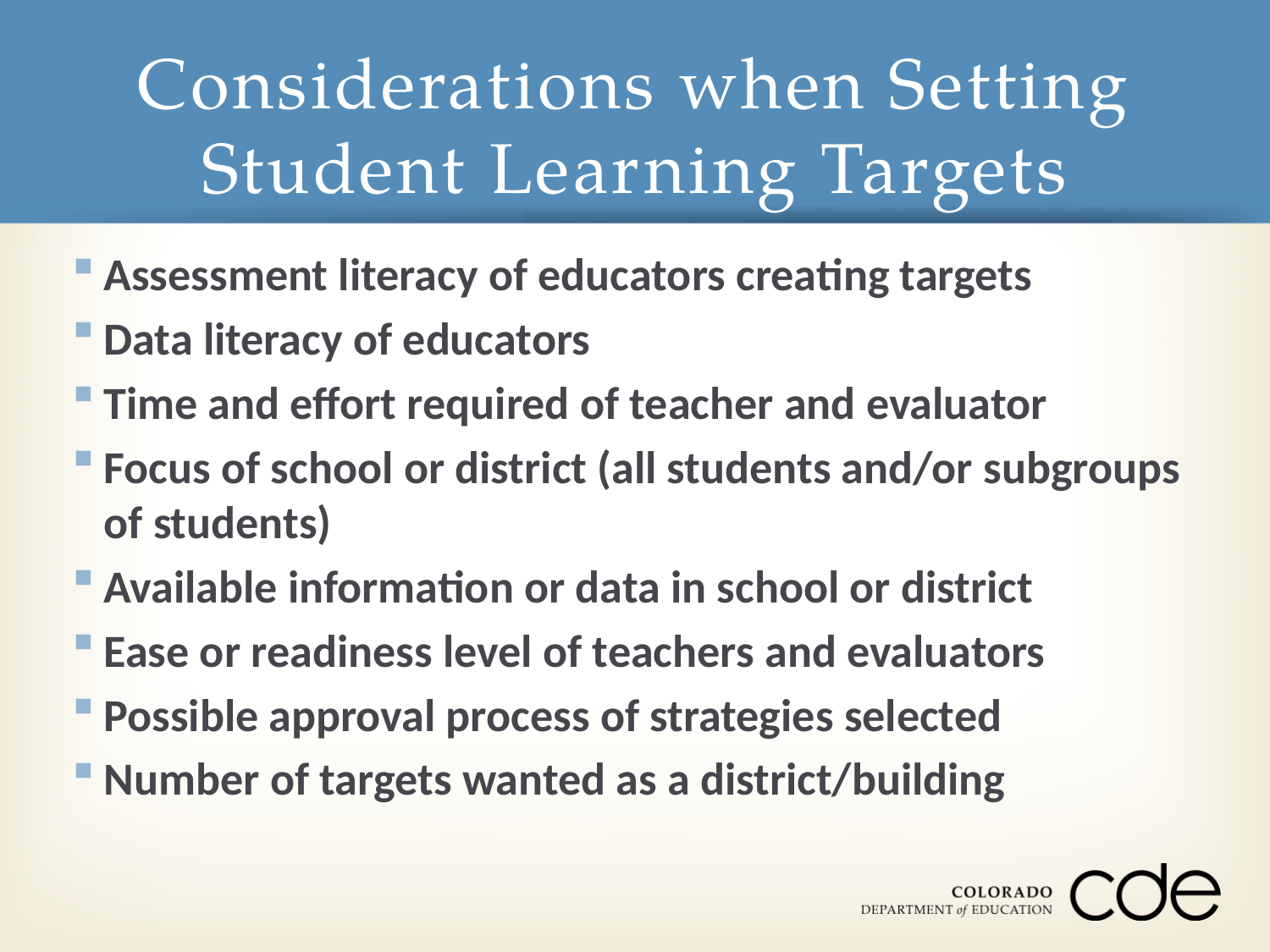

# Considerations when Setting Student Learning Targets
Assessment literacy of educators creating targets
Data literacy of educators
Time and effort required of teacher and evaluator
Focus of school or district (all students and/or subgroups of students)
Available information or data in school or district
Ease or readiness level of teachers and evaluators
Possible approval process of strategies selected
Number of targets wanted as a district/building